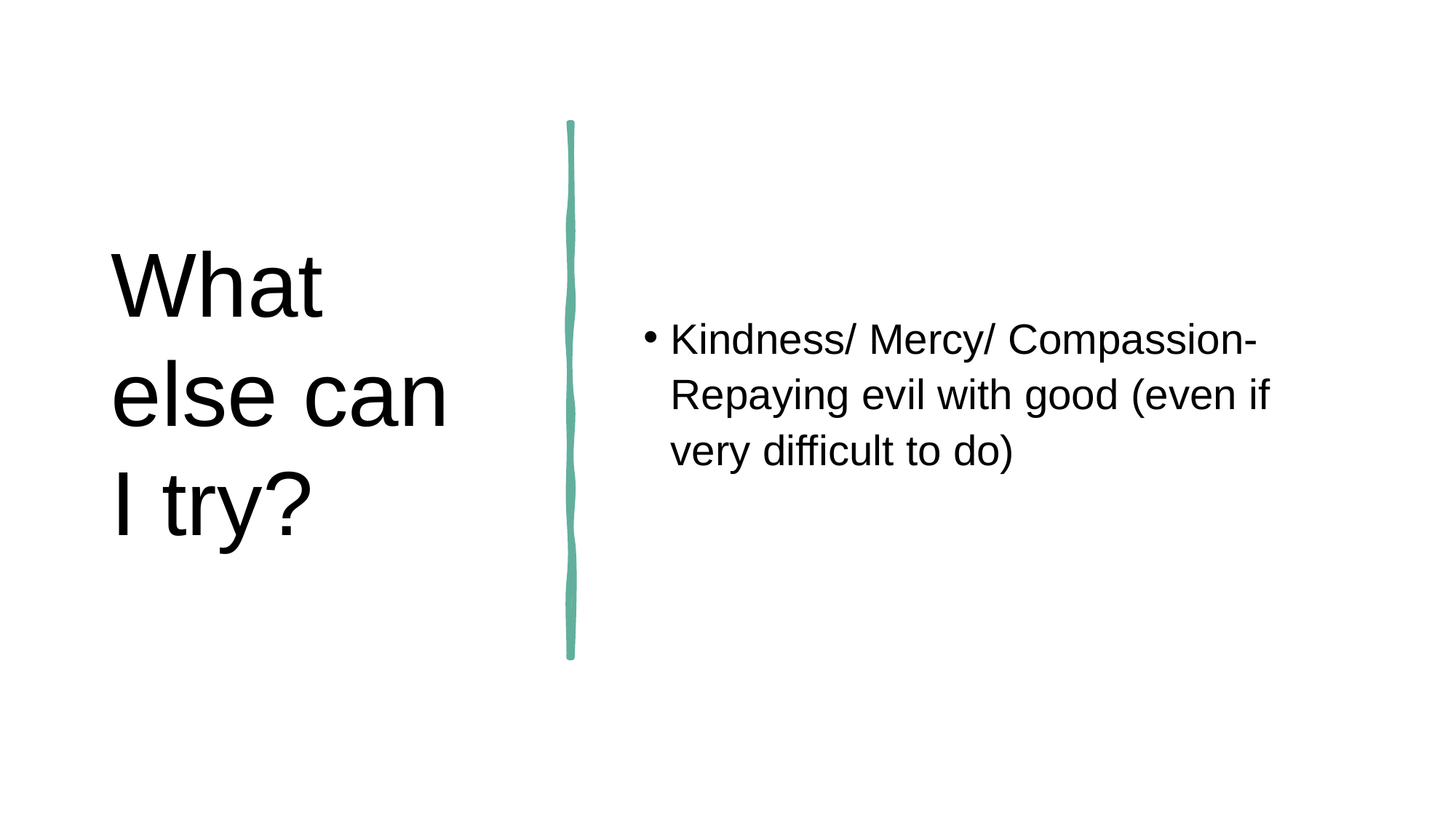

# What else can I try?
Kindness/ Mercy/ Compassion- Repaying evil with good (even if very difficult to do)